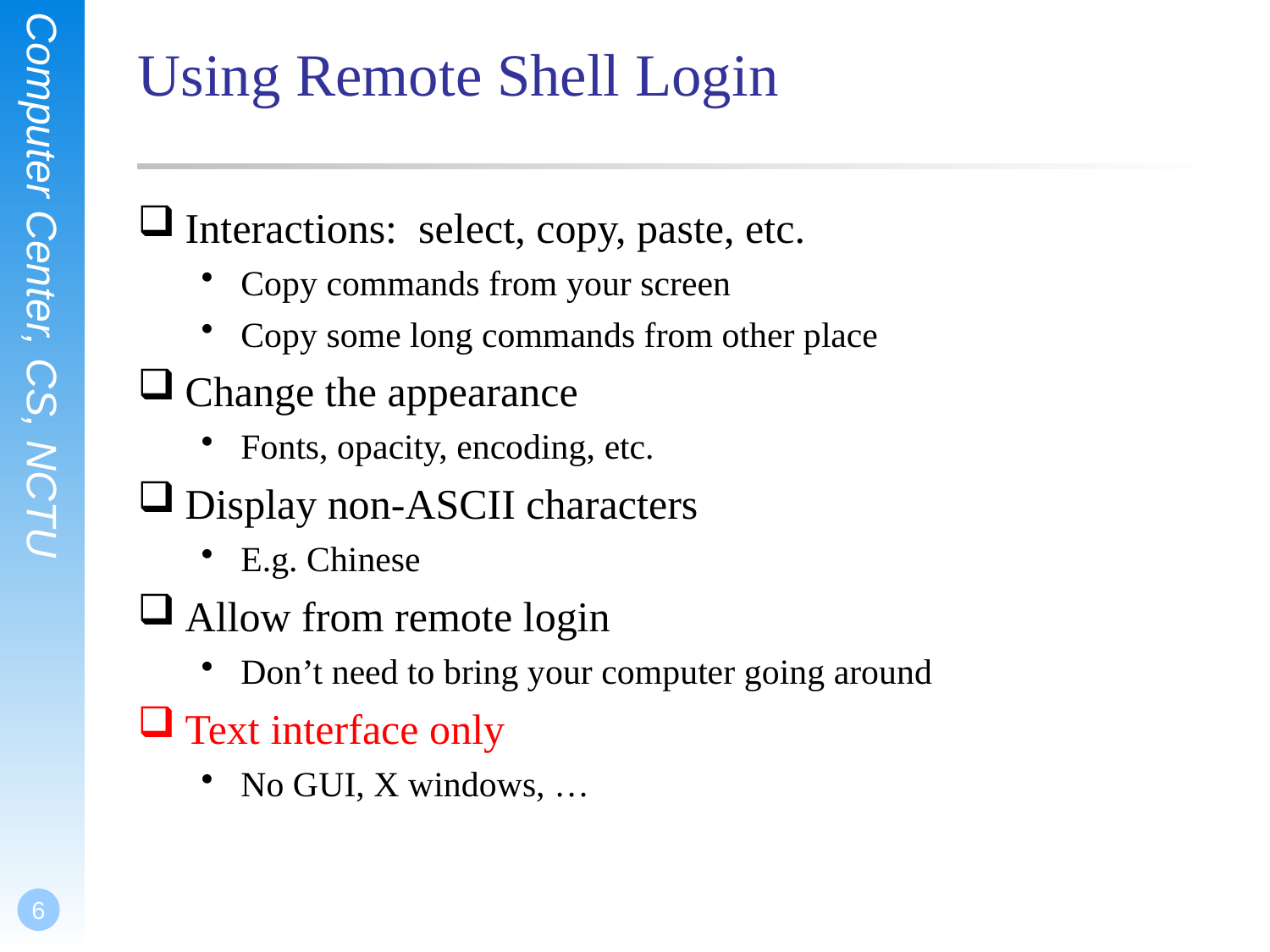

# Using Remote Shell Login
Interactions:  select, copy, paste, etc.
Copy commands from your screen
Copy some long commands from other place
Change the appearance
Fonts, opacity, encoding, etc.
Display non-ASCII characters
E.g. Chinese
Allow from remote login
Don’t need to bring your computer going around
Text interface only
No GUI, X windows, …